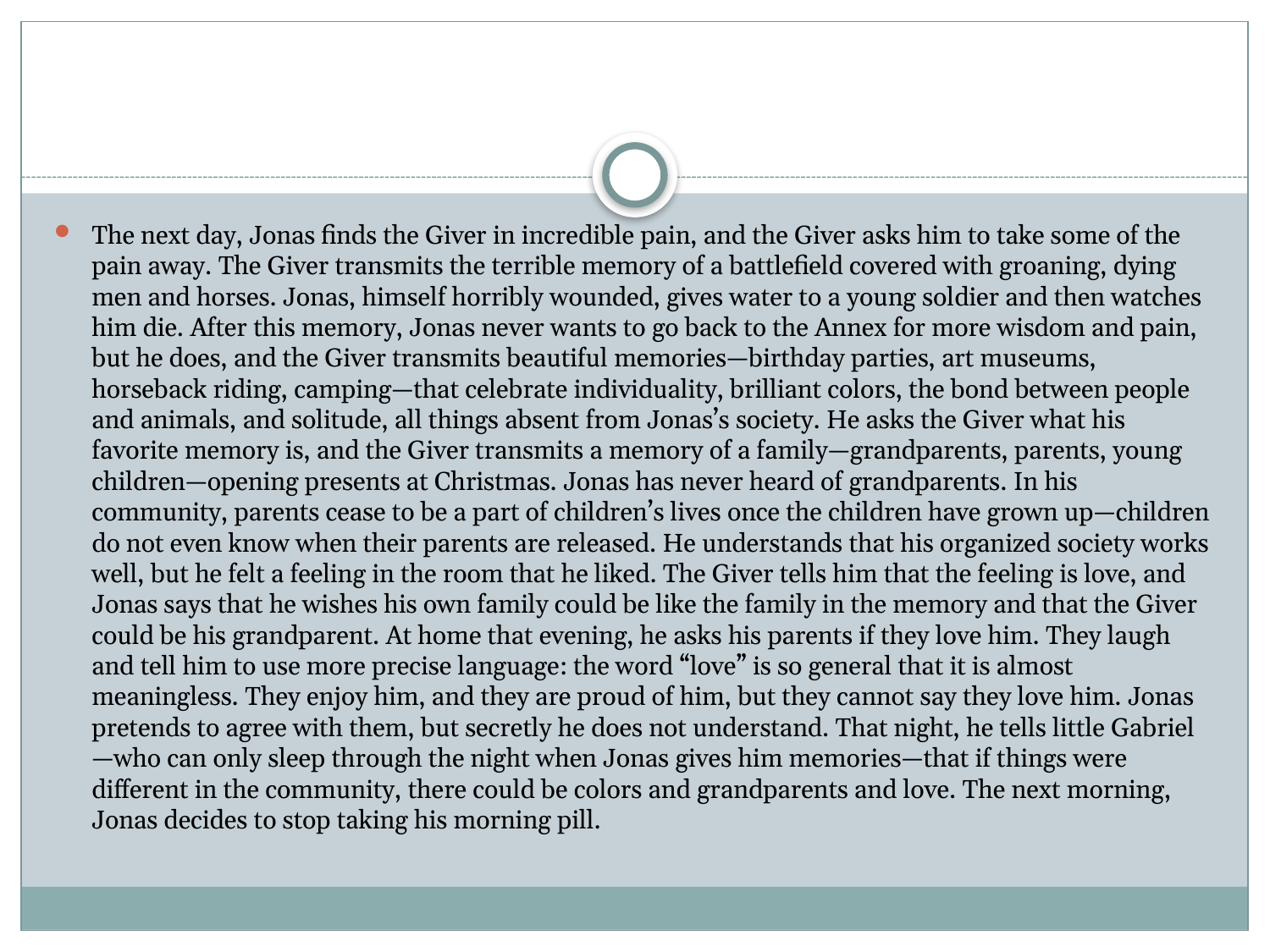

#
The next day, Jonas finds the Giver in incredible pain, and the Giver asks him to take some of the pain away. The Giver transmits the terrible memory of a battlefield covered with groaning, dying men and horses. Jonas, himself horribly wounded, gives water to a young soldier and then watches him die. After this memory, Jonas never wants to go back to the Annex for more wisdom and pain, but he does, and the Giver transmits beautiful memories—birthday parties, art museums, horseback riding, camping—that celebrate individuality, brilliant colors, the bond between people and animals, and solitude, all things absent from Jonas’s society. He asks the Giver what his favorite memory is, and the Giver transmits a memory of a family—grandparents, parents, young children—opening presents at Christmas. Jonas has never heard of grandparents. In his community, parents cease to be a part of children’s lives once the children have grown up—children do not even know when their parents are released. He understands that his organized society works well, but he felt a feeling in the room that he liked. The Giver tells him that the feeling is love, and Jonas says that he wishes his own family could be like the family in the memory and that the Giver could be his grandparent. At home that evening, he asks his parents if they love him. They laugh and tell him to use more precise language: the word “love” is so general that it is almost meaningless. They enjoy him, and they are proud of him, but they cannot say they love him. Jonas pretends to agree with them, but secretly he does not understand. That night, he tells little Gabriel—who can only sleep through the night when Jonas gives him memories—that if things were different in the community, there could be colors and grandparents and love. The next morning, Jonas decides to stop taking his morning pill.